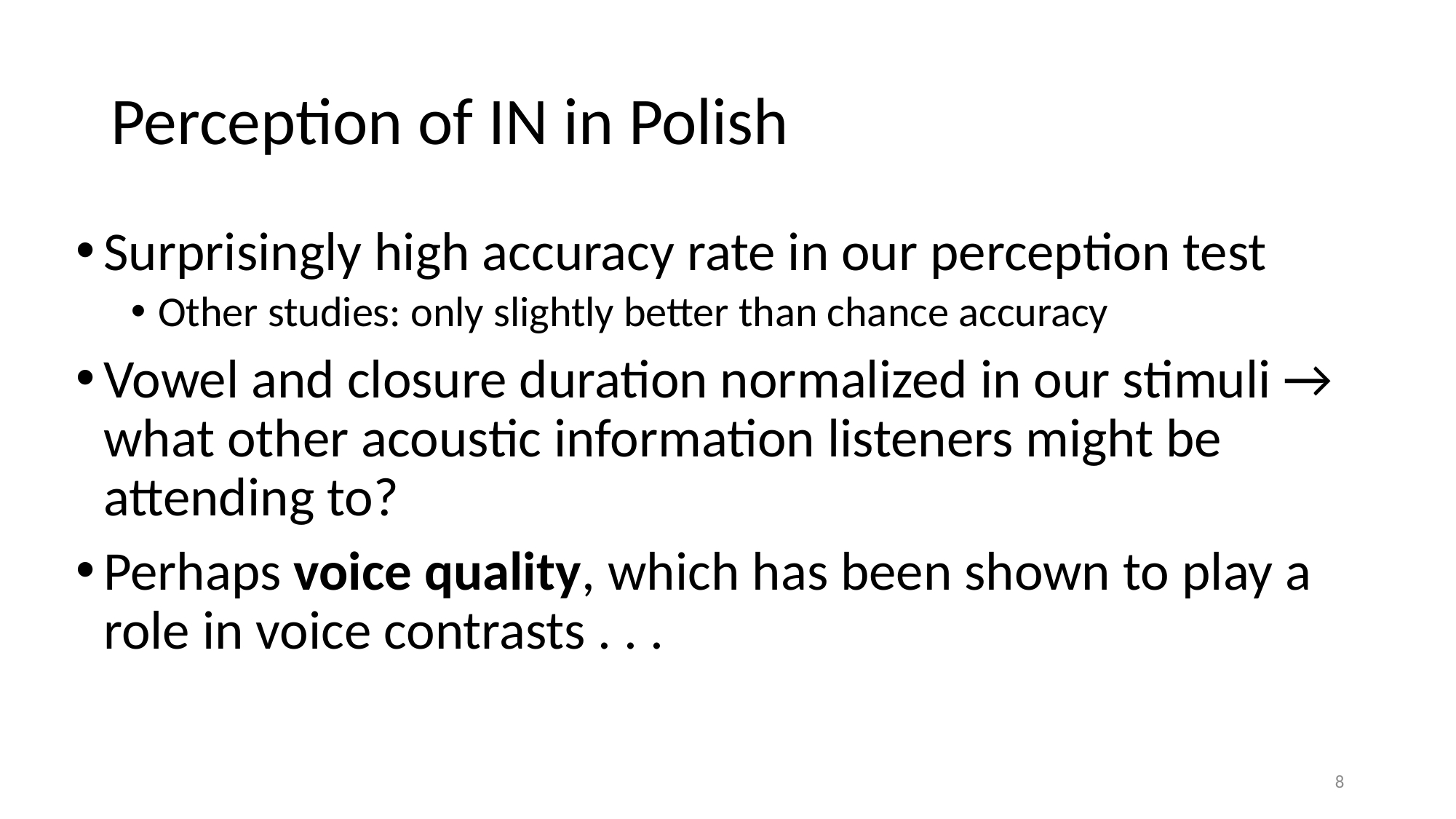

# Perception of IN in Polish
Surprisingly high accuracy rate in our perception test
Other studies: only slightly better than chance accuracy
Vowel and closure duration normalized in our stimuli → what other acoustic information listeners might be attending to?
Perhaps voice quality, which has been shown to play a role in voice contrasts . . .
8